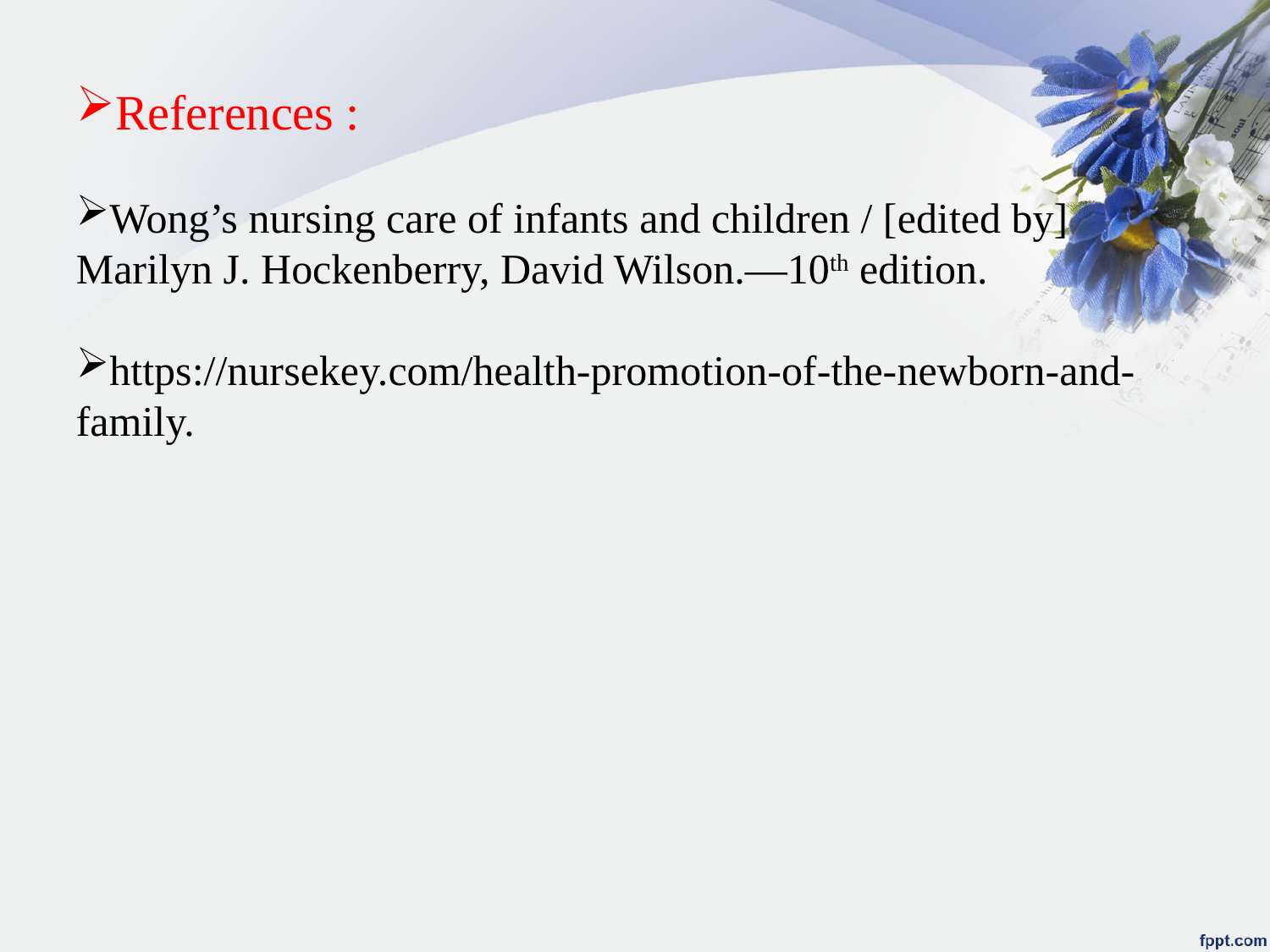

References :

Wong’s nursing care of infants and children / [edited by] Marilyn J. Hockenberry, David Wilson.—10th edition.

https://nursekey.com/health-promotion-of-the-newborn-and-family.